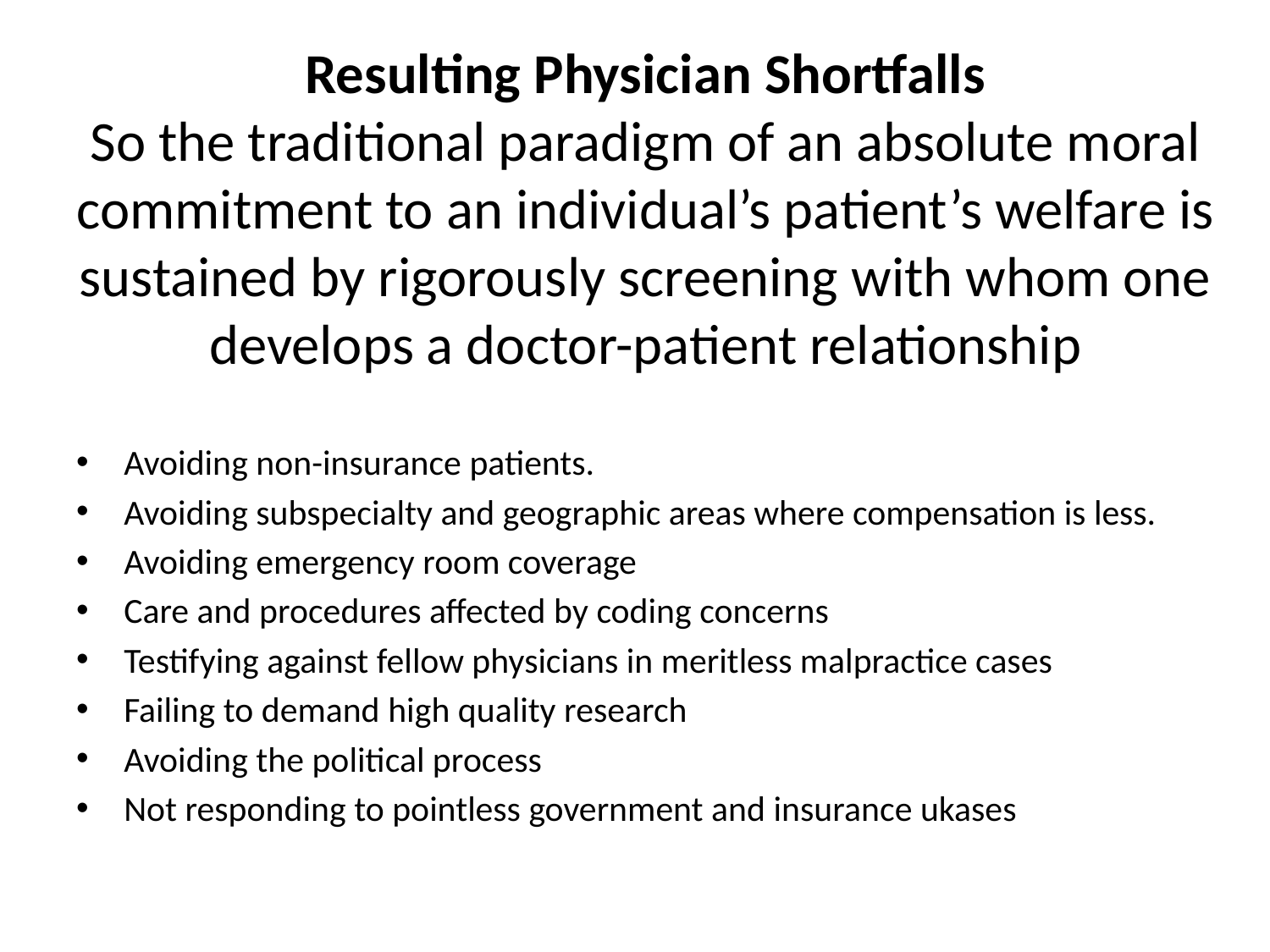

# Resulting Physician Shortfalls So the traditional paradigm of an absolute moral commitment to an individual’s patient’s welfare is sustained by rigorously screening with whom one develops a doctor-patient relationship
Avoiding non-insurance patients.
Avoiding subspecialty and geographic areas where compensation is less.
Avoiding emergency room coverage
Care and procedures affected by coding concerns
Testifying against fellow physicians in meritless malpractice cases
Failing to demand high quality research
Avoiding the political process
Not responding to pointless government and insurance ukases